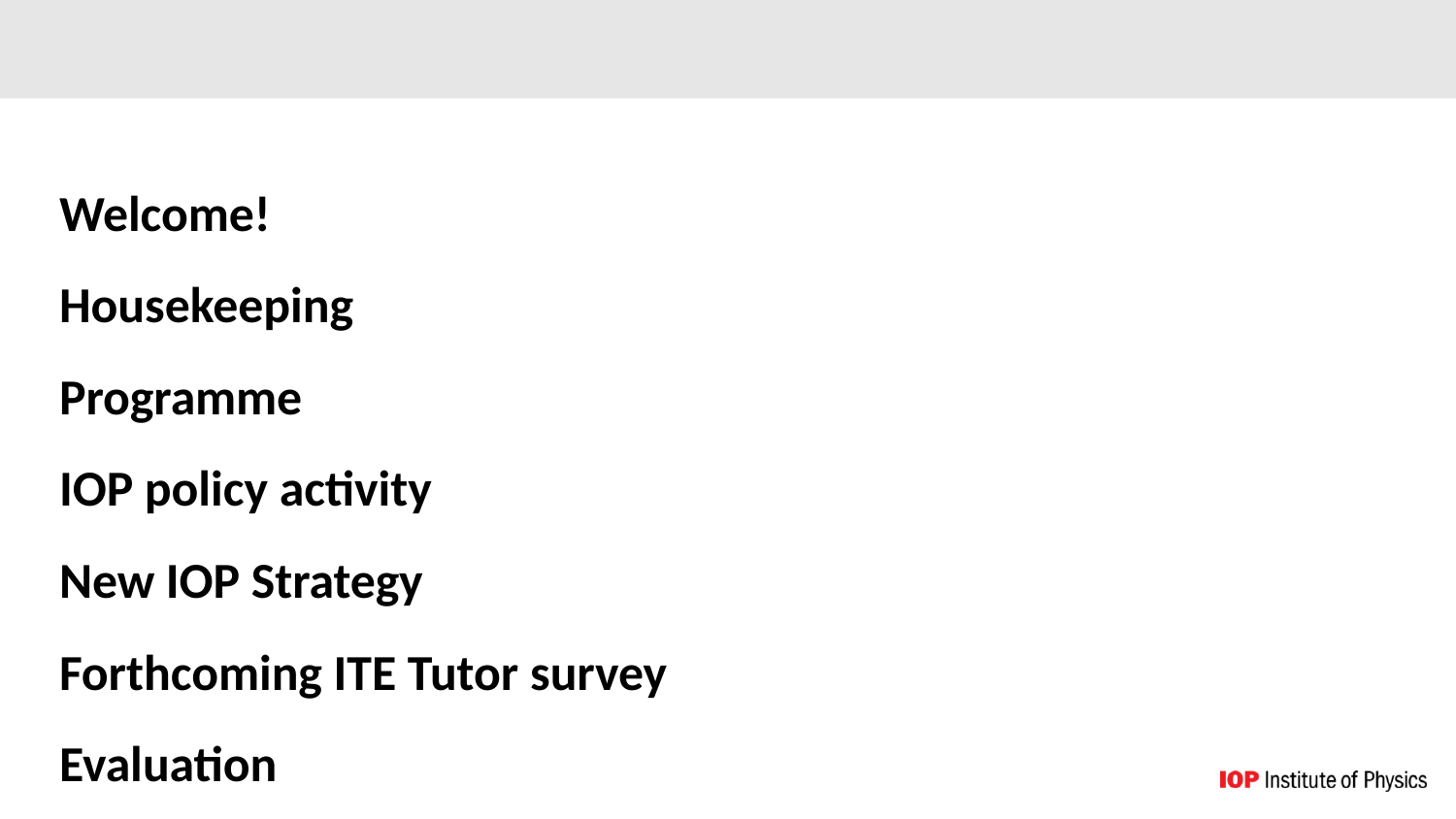

Welcome!
Housekeeping
Programme
IOP policy activity
New IOP Strategy
Forthcoming ITE Tutor survey
Evaluation